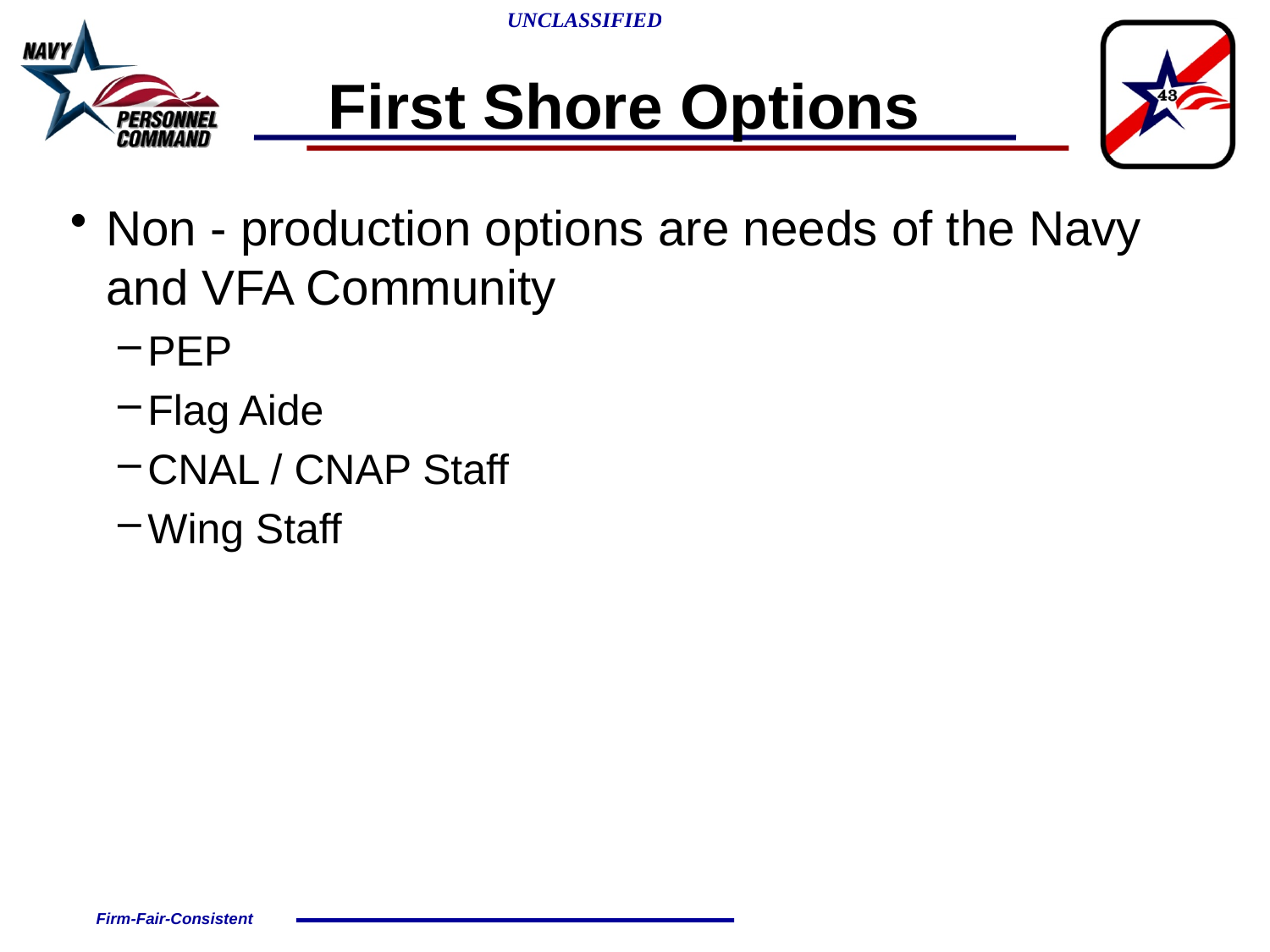

# First Shore Options
Non - production options are needs of the Navy and VFA Community
PEP
Flag Aide
CNAL / CNAP Staff
Wing Staff